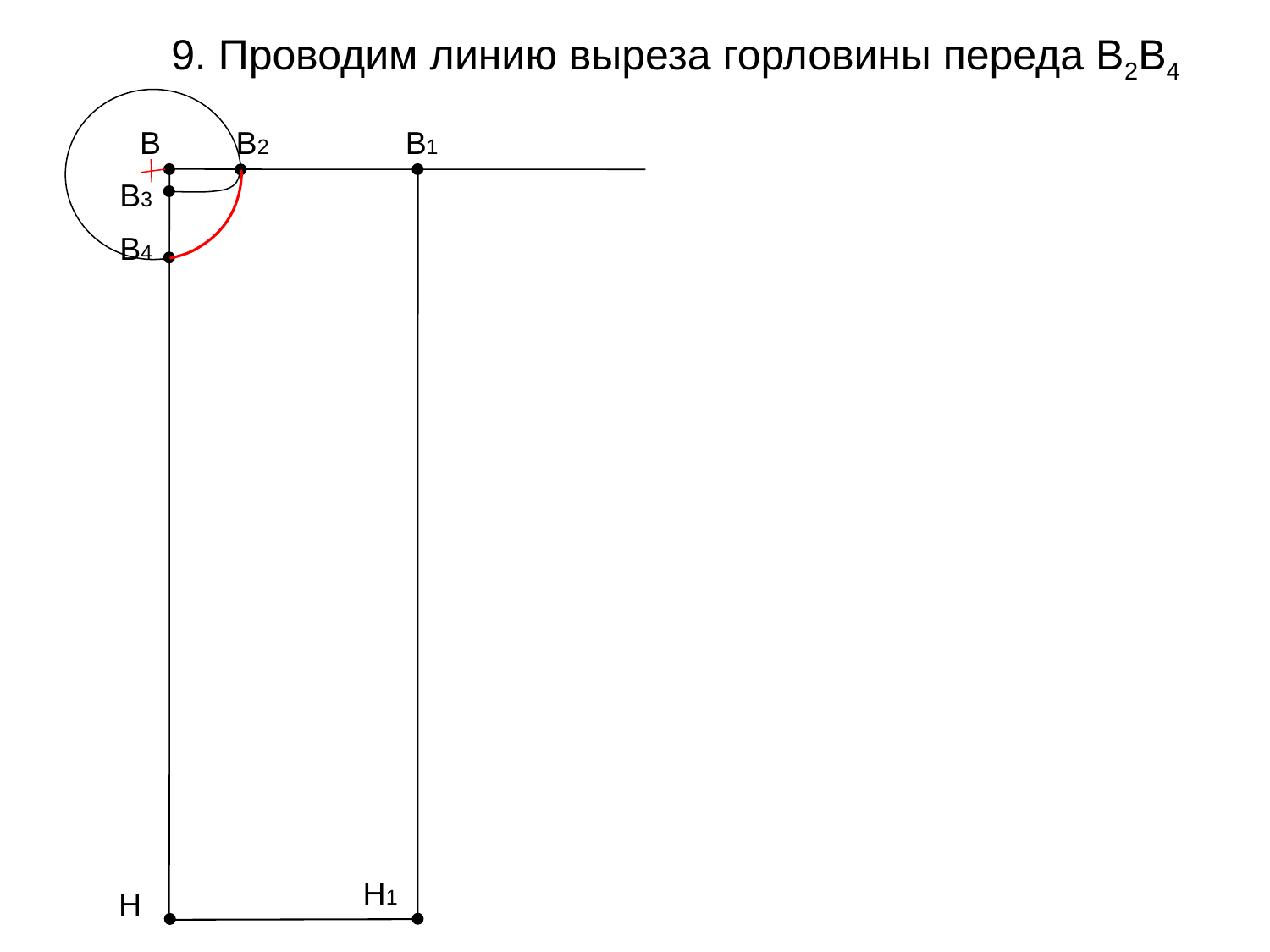

9. Проводим линию выреза горловины переда В2В4

В
В2
В1

В3

В4

Н1
Н